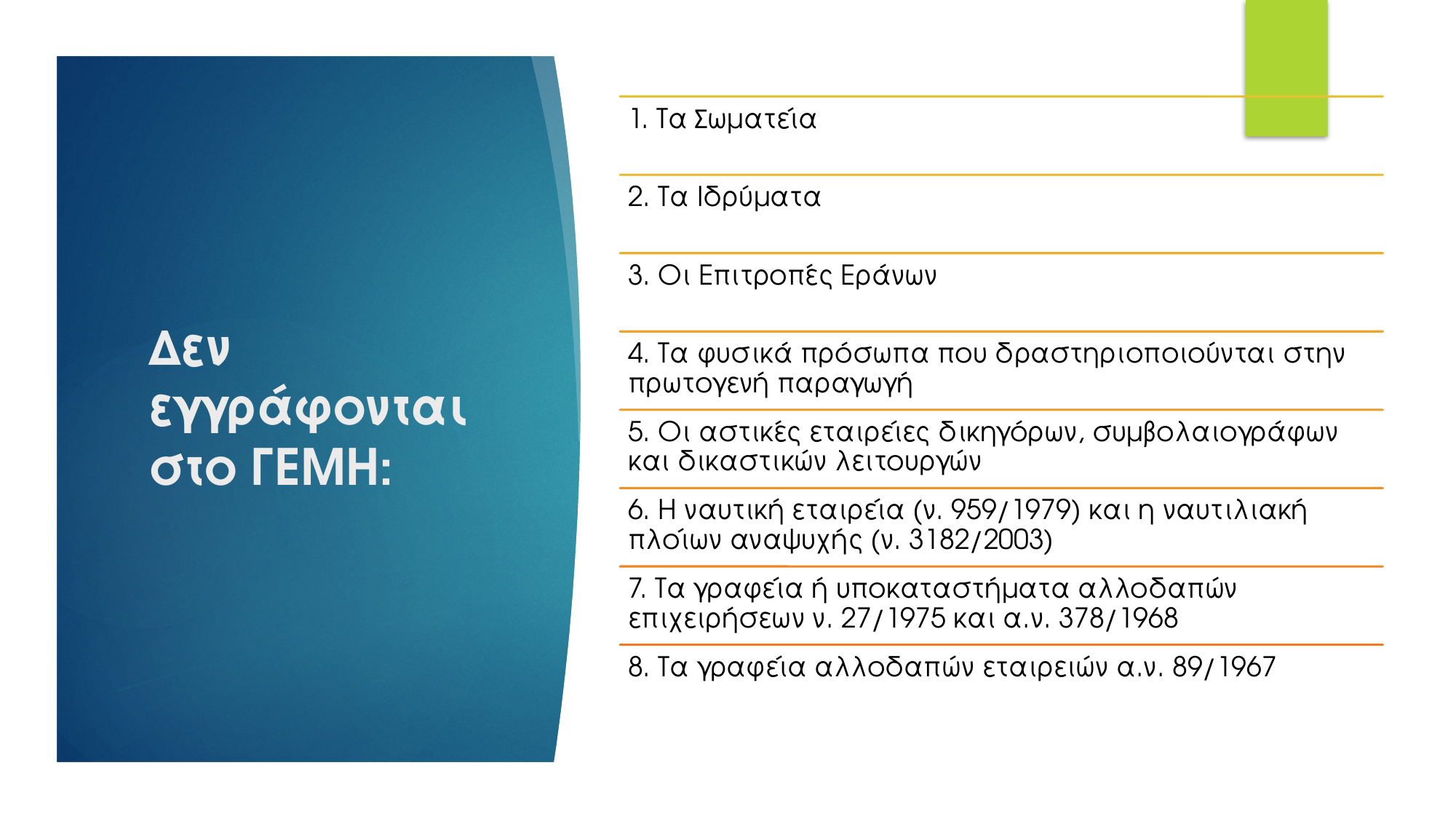

1. Τα Σωματεία
2. Τα Ιδρύματα
3. Οι Επιτροπές Εράνων
4. Τα φυσικά πρόσωπα που δραστηριοποιούνται στην πρωτογενή παραγωγή
5. Οι αστικές εταιρείες δικηγόρων, συμβολαιογράφων και δικαστικών λειτουργών
6. Η ναυτική εταιρεία (ν. 959/1979) και η ναυτιλιακή πλοίων αναψυχής (ν. 3182/2003)
7. Τα γραφεία ή υποκαταστήματα αλλοδαπών επιχειρήσεων ν. 27/1975 και α.ν. 378/1968
8. Τα γραφεία αλλοδαπών εταιρειών α.ν. 89/1967
# Δεν εγγράφονται στο ΓΕΜΗ: